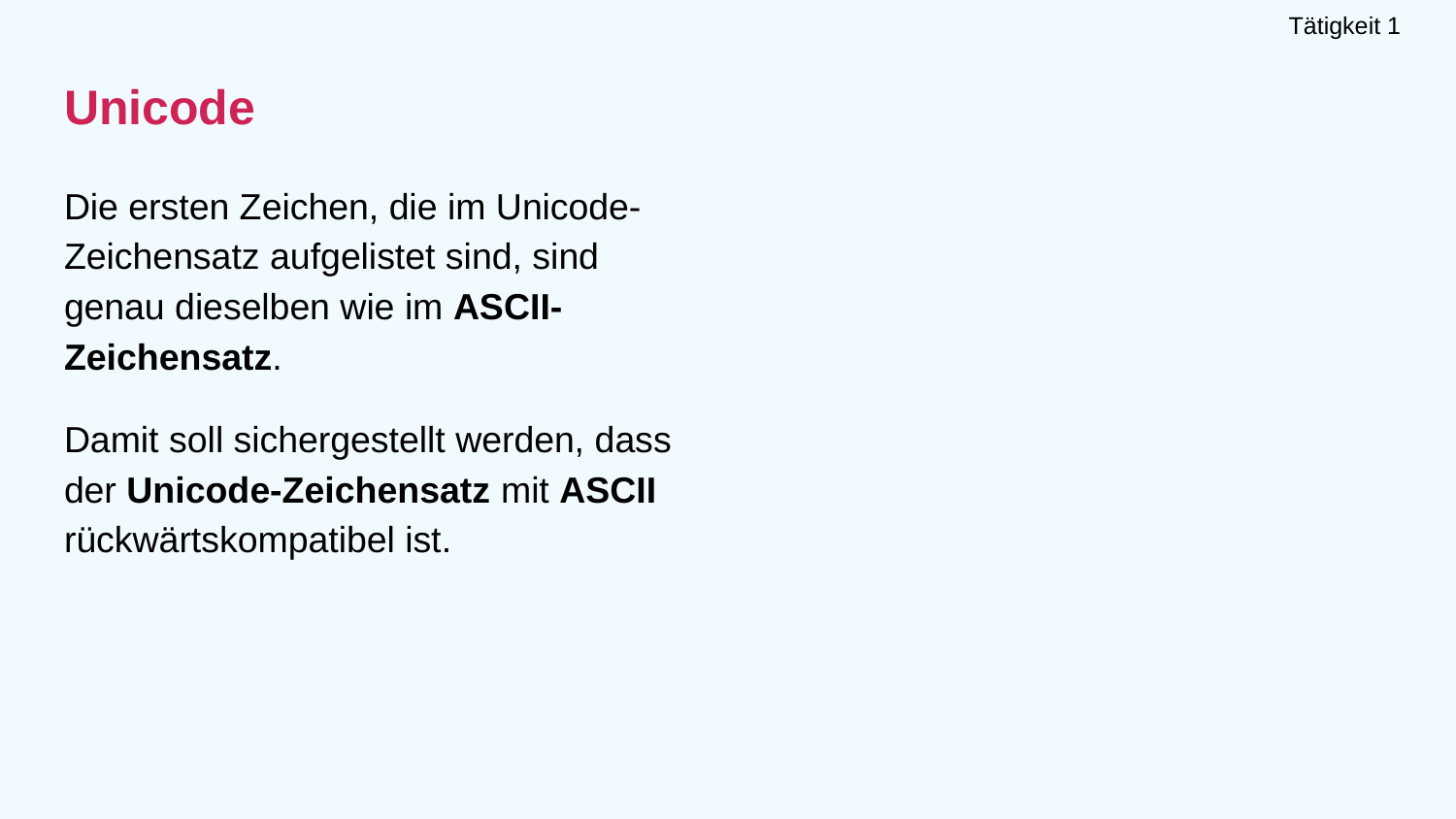

Tätigkeit 1
# Unicode
Die ersten Zeichen, die im Unicode-Zeichensatz aufgelistet sind, sind genau dieselben wie im ASCII-Zeichensatz.
Damit soll sichergestellt werden, dass der Unicode-Zeichensatz mit ASCII rückwärtskompatibel ist.